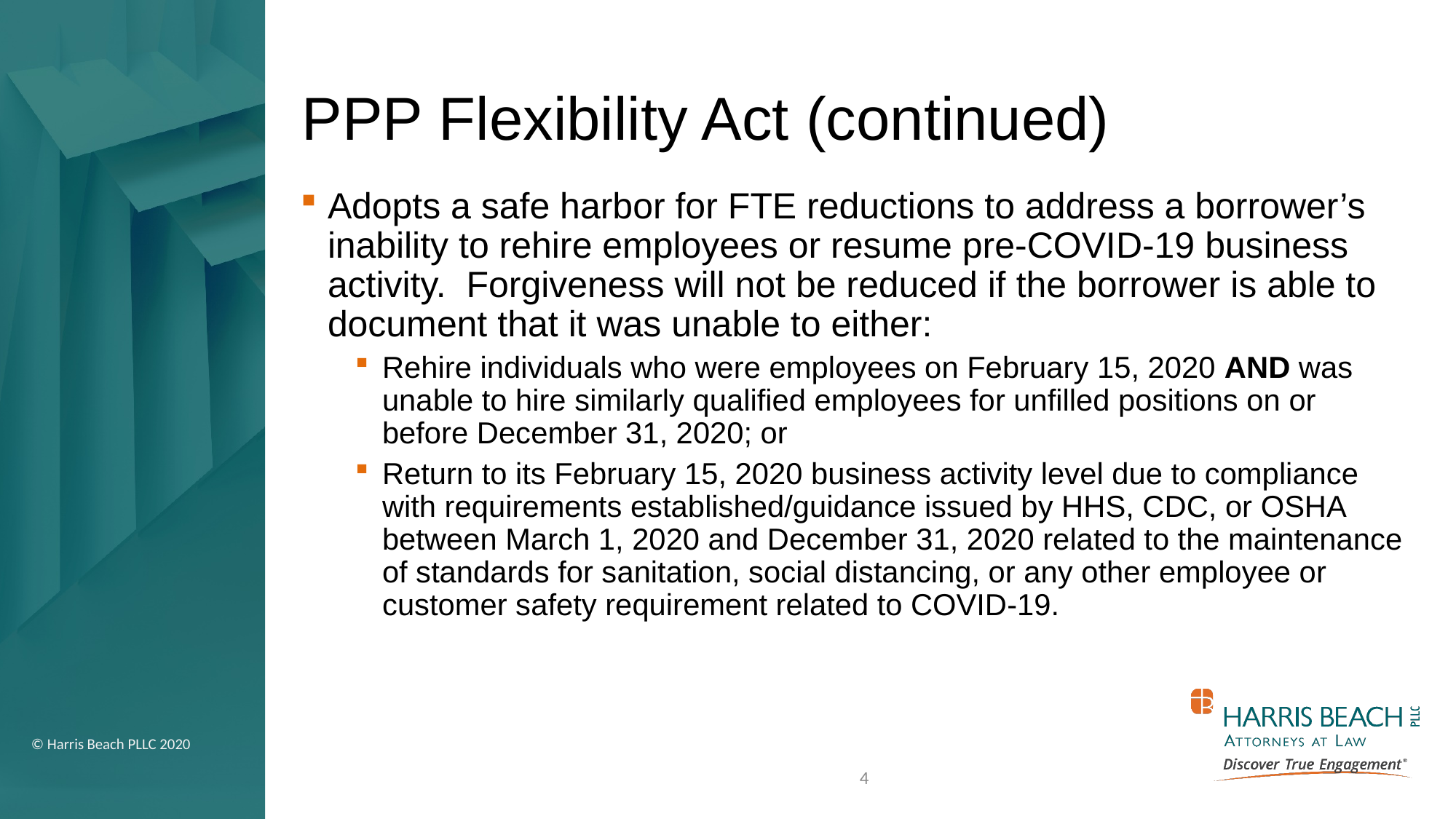

# PPP Flexibility Act (continued)
Adopts a safe harbor for FTE reductions to address a borrower’s inability to rehire employees or resume pre-COVID-19 business activity.  Forgiveness will not be reduced if the borrower is able to document that it was unable to either:
Rehire individuals who were employees on February 15, 2020 AND was unable to hire similarly qualified employees for unfilled positions on or before December 31, 2020; or
Return to its February 15, 2020 business activity level due to compliance with requirements established/guidance issued by HHS, CDC, or OSHA between March 1, 2020 and December 31, 2020 related to the maintenance of standards for sanitation, social distancing, or any other employee or customer safety requirement related to COVID-19.

4